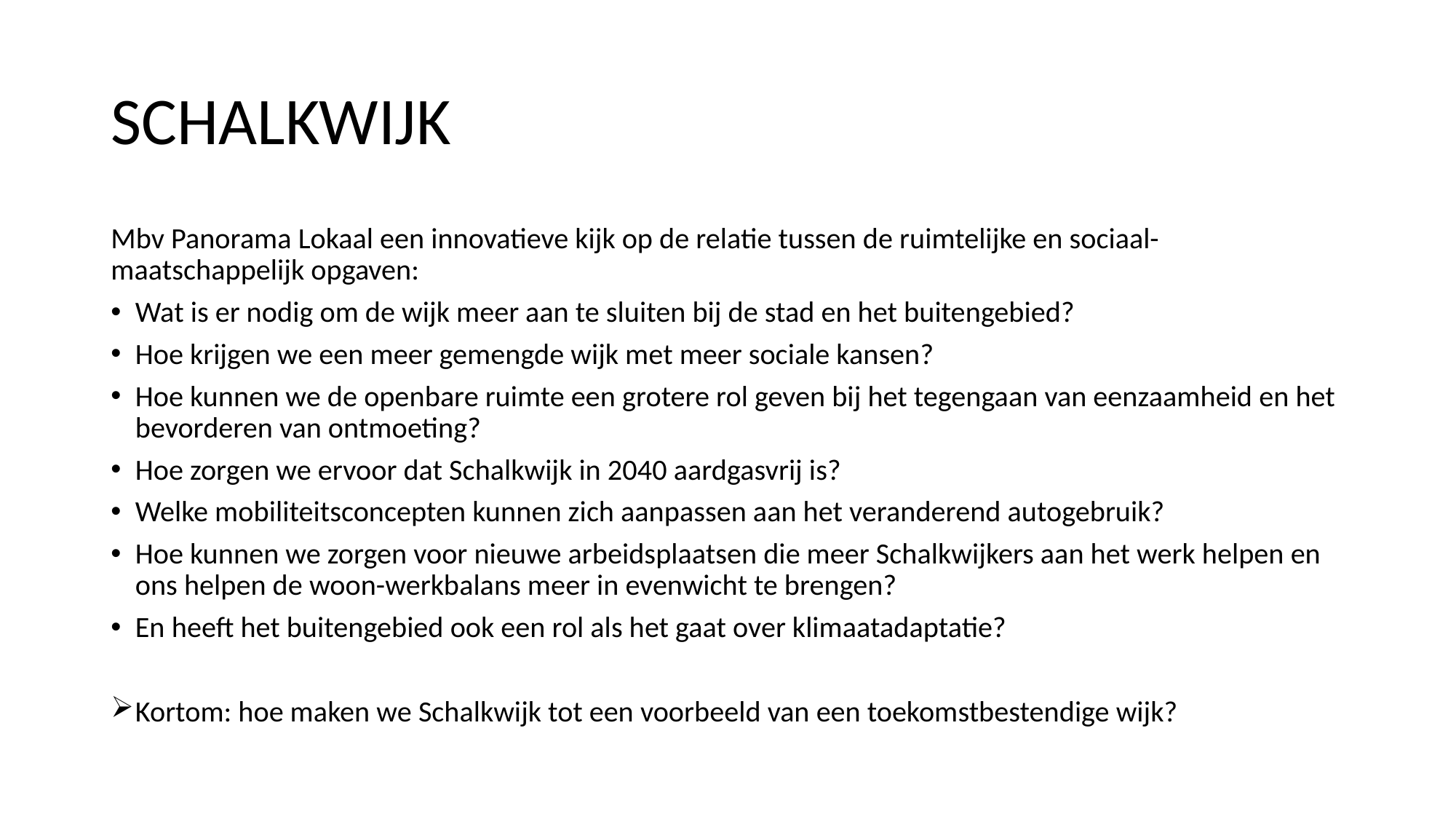

# SCHALKWIJK
Mbv Panorama Lokaal een innovatieve kijk op de relatie tussen de ruimtelijke en sociaal-maatschappelijk opgaven:
Wat is er nodig om de wijk meer aan te sluiten bij de stad en het buitengebied?
Hoe krijgen we een meer gemengde wijk met meer sociale kansen?
Hoe kunnen we de openbare ruimte een grotere rol geven bij het tegengaan van eenzaamheid en het bevorderen van ontmoeting?
Hoe zorgen we ervoor dat Schalkwijk in 2040 aardgasvrij is?
Welke mobiliteitsconcepten kunnen zich aanpassen aan het veranderend autogebruik?
Hoe kunnen we zorgen voor nieuwe arbeidsplaatsen die meer Schalkwijkers aan het werk helpen en ons helpen de woon-werkbalans meer in evenwicht te brengen?
En heeft het buitengebied ook een rol als het gaat over klimaatadaptatie?

Kortom: hoe maken we Schalkwijk tot een voorbeeld van een toekomstbestendige wijk?